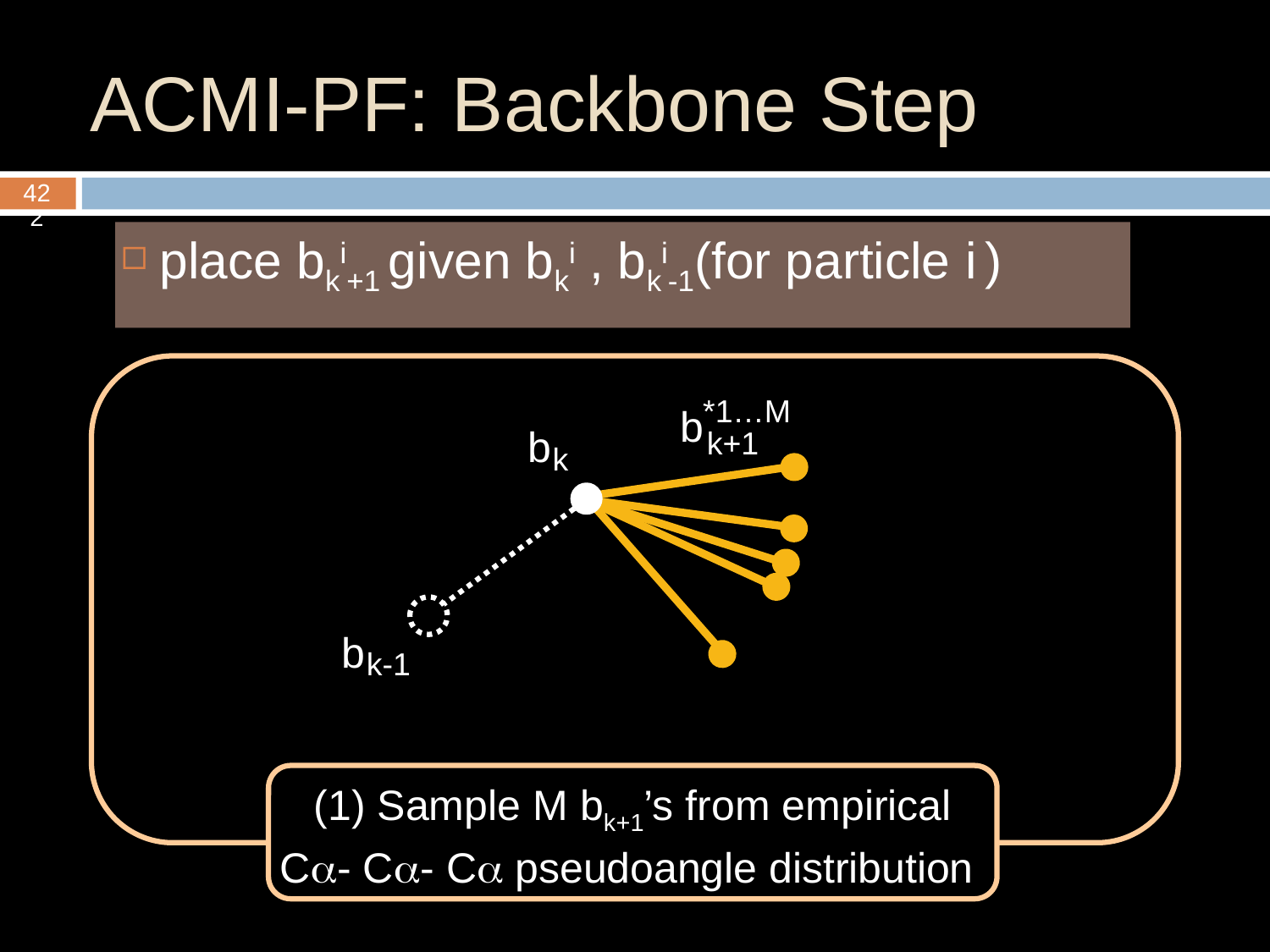

# ACMI-PF: Backbone Step

42
42

place bki+1 given bki , bki-1(for particle i )

*1…M
b
k+1
b
k

b
k-1

(1) Sample M bk+1’s from empirical Cα- Cα- Cα pseudoangle distribution